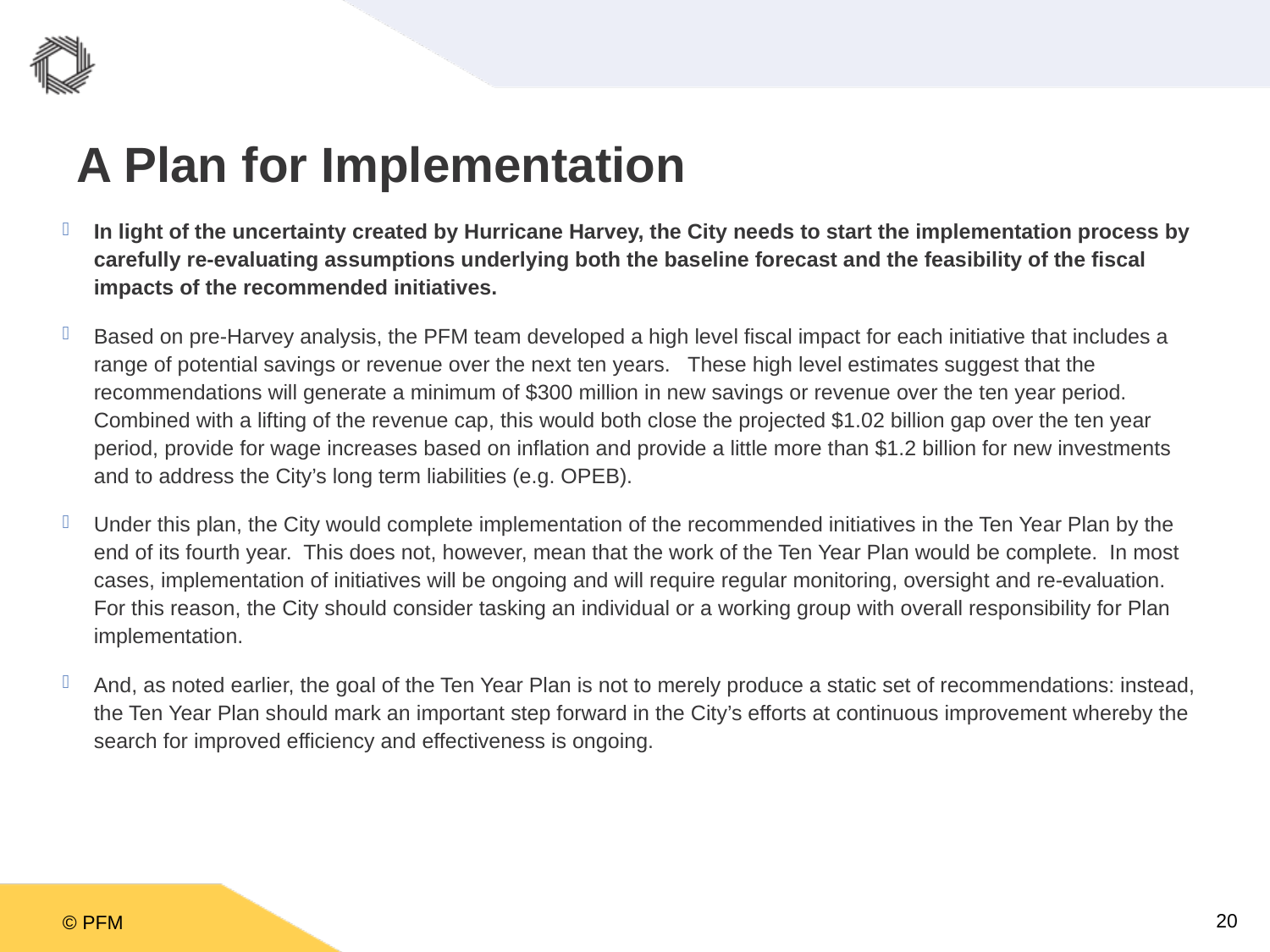

# A Plan for Implementation
In light of the uncertainty created by Hurricane Harvey, the City needs to start the implementation process by carefully re-evaluating assumptions underlying both the baseline forecast and the feasibility of the fiscal impacts of the recommended initiatives.
Based on pre-Harvey analysis, the PFM team developed a high level fiscal impact for each initiative that includes a range of potential savings or revenue over the next ten years.   These high level estimates suggest that the recommendations will generate a minimum of $300 million in new savings or revenue over the ten year period.  Combined with a lifting of the revenue cap, this would both close the projected $1.02 billion gap over the ten year period, provide for wage increases based on inflation and provide a little more than $1.2 billion for new investments and to address the City’s long term liabilities (e.g. OPEB).
Under this plan, the City would complete implementation of the recommended initiatives in the Ten Year Plan by the end of its fourth year.  This does not, however, mean that the work of the Ten Year Plan would be complete.  In most cases, implementation of initiatives will be ongoing and will require regular monitoring, oversight and re-evaluation.  For this reason, the City should consider tasking an individual or a working group with overall responsibility for Plan implementation.
And, as noted earlier, the goal of the Ten Year Plan is not to merely produce a static set of recommendations: instead, the Ten Year Plan should mark an important step forward in the City’s efforts at continuous improvement whereby the search for improved efficiency and effectiveness is ongoing.